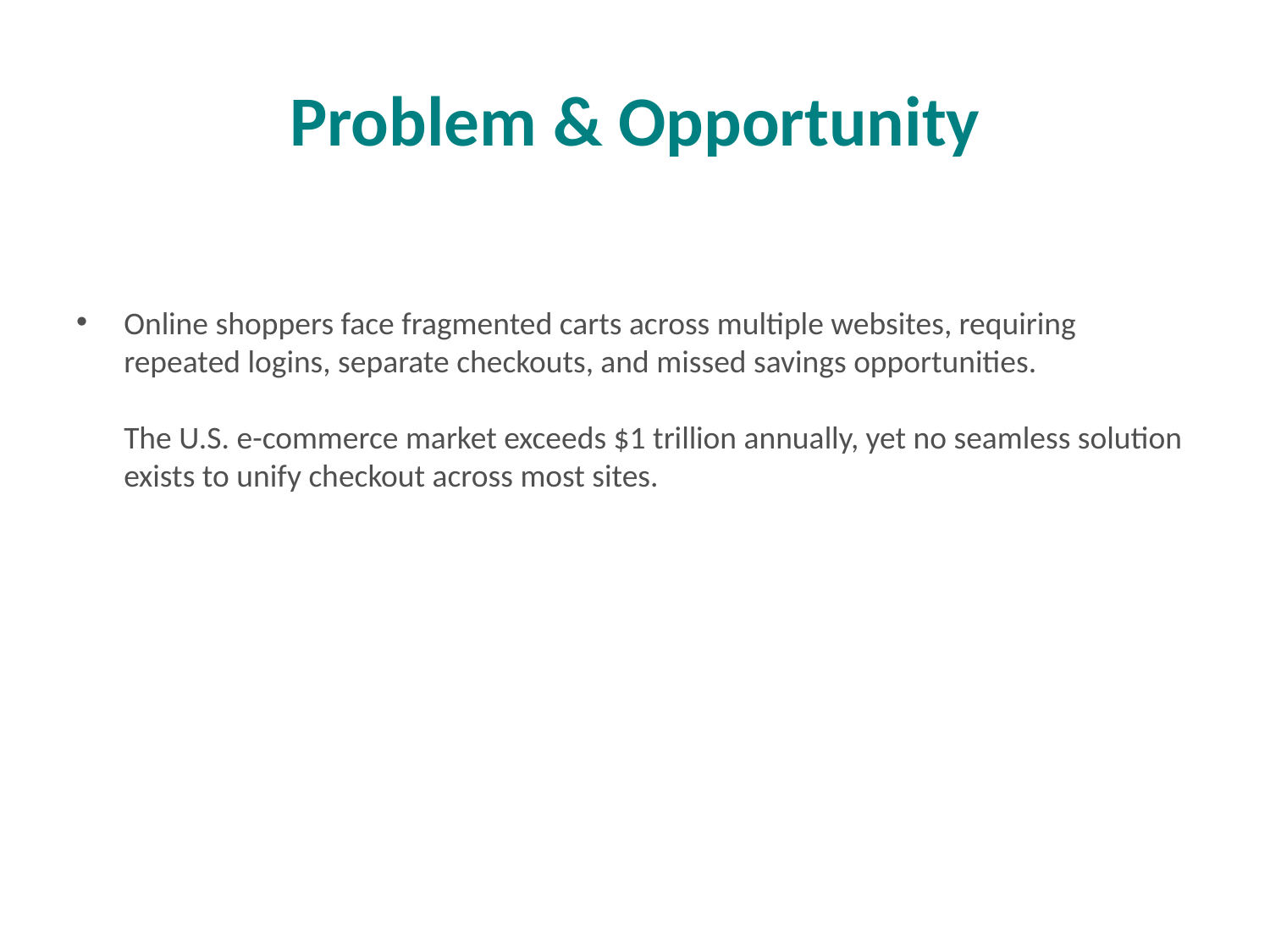

# Problem & Opportunity

Online shoppers face fragmented carts across multiple websites, requiring repeated logins, separate checkouts, and missed savings opportunities.
The U.S. e-commerce market exceeds $1 trillion annually, yet no seamless solution exists to unify checkout across most sites.